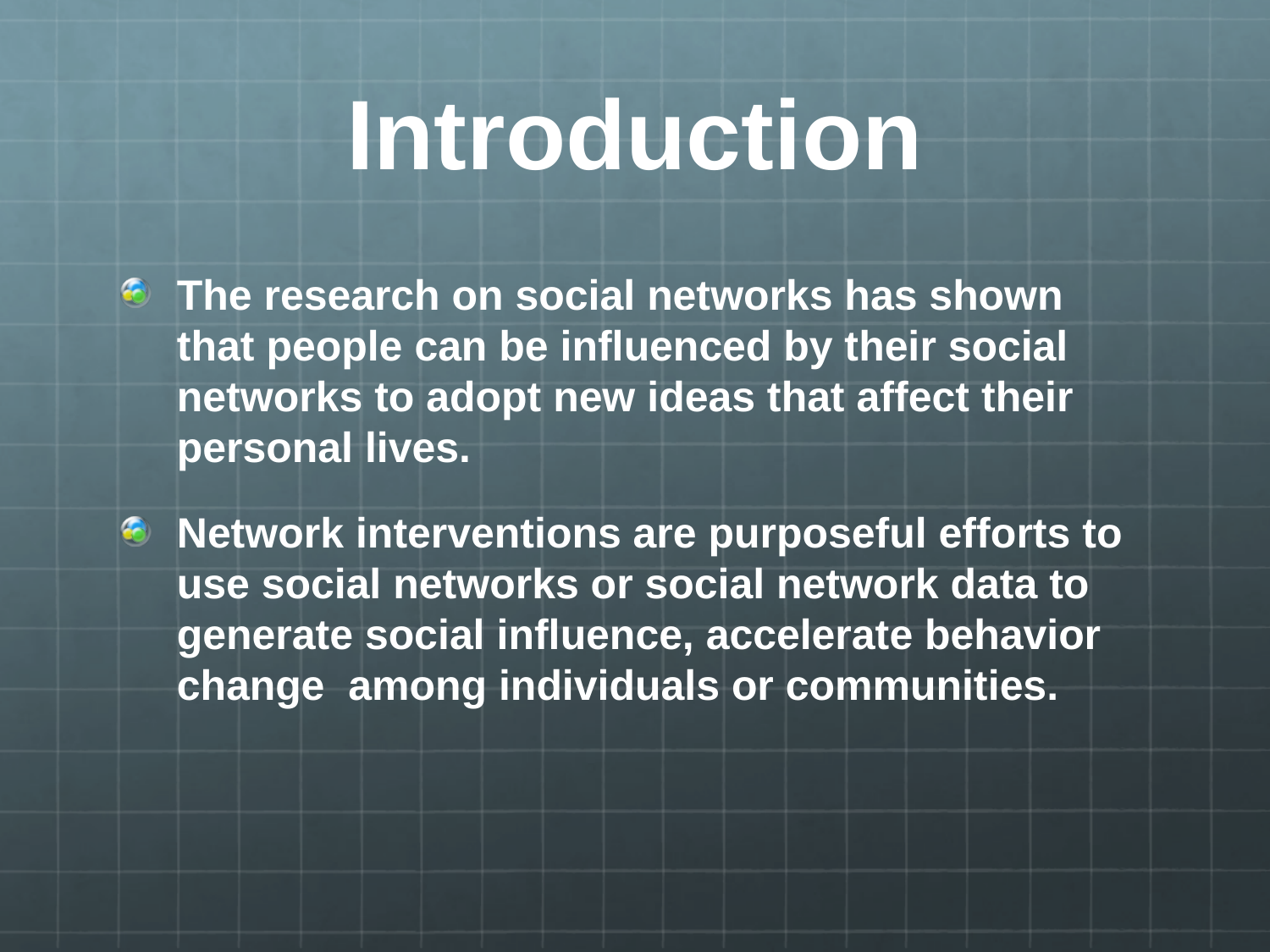

# Introduction
The research on social networks has shown that people can be influenced by their social networks to adopt new ideas that affect their personal lives.
Network interventions are purposeful efforts to use social networks or social network data to generate social influence, accelerate behavior change  among individuals or communities.